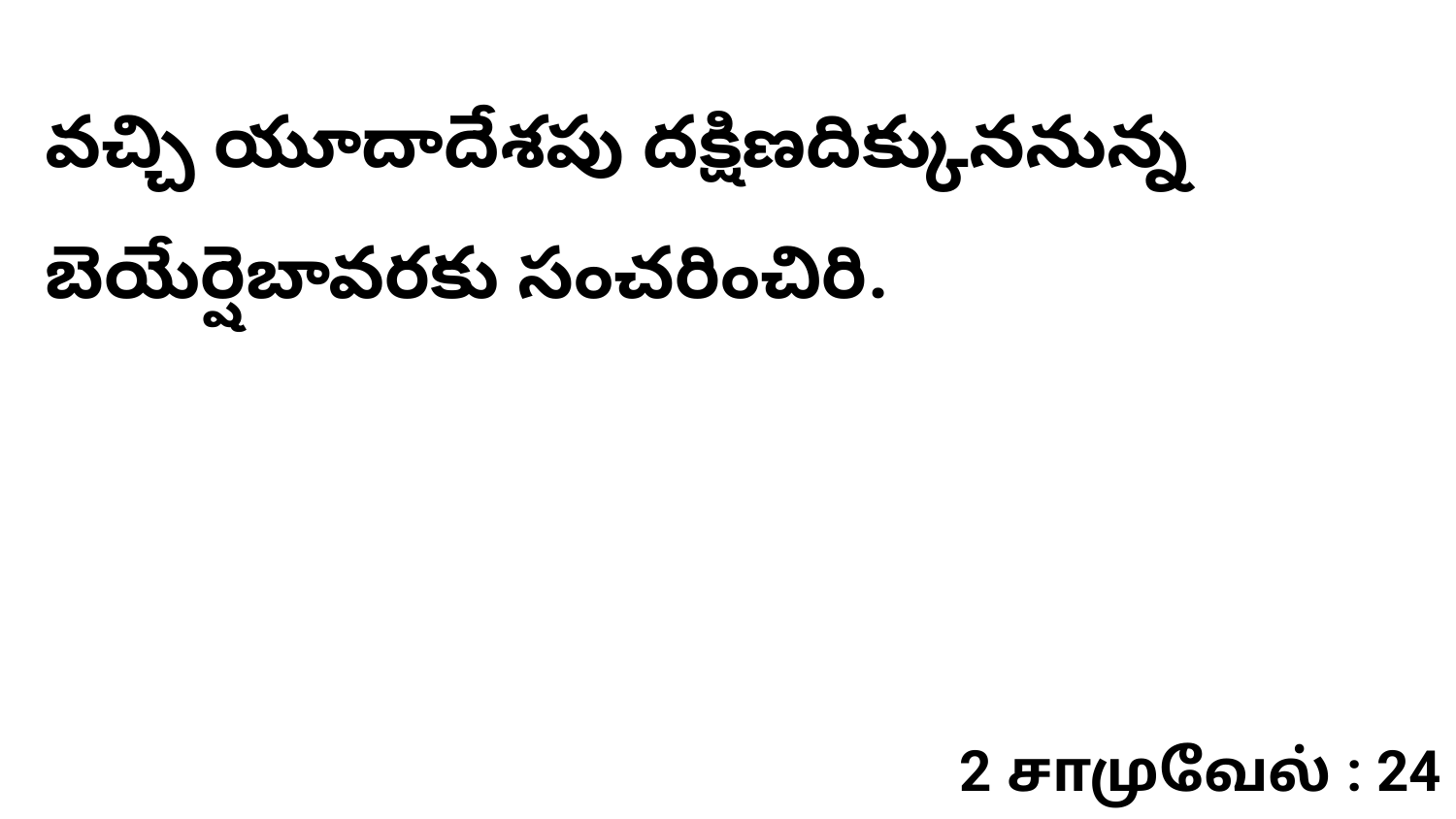

వచ్చి యూదాదేశపు దక్షిణదిక్కుననున్న బెయేర్షెబావరకు సంచరించిరి.
2 சாமுவேல் : 24